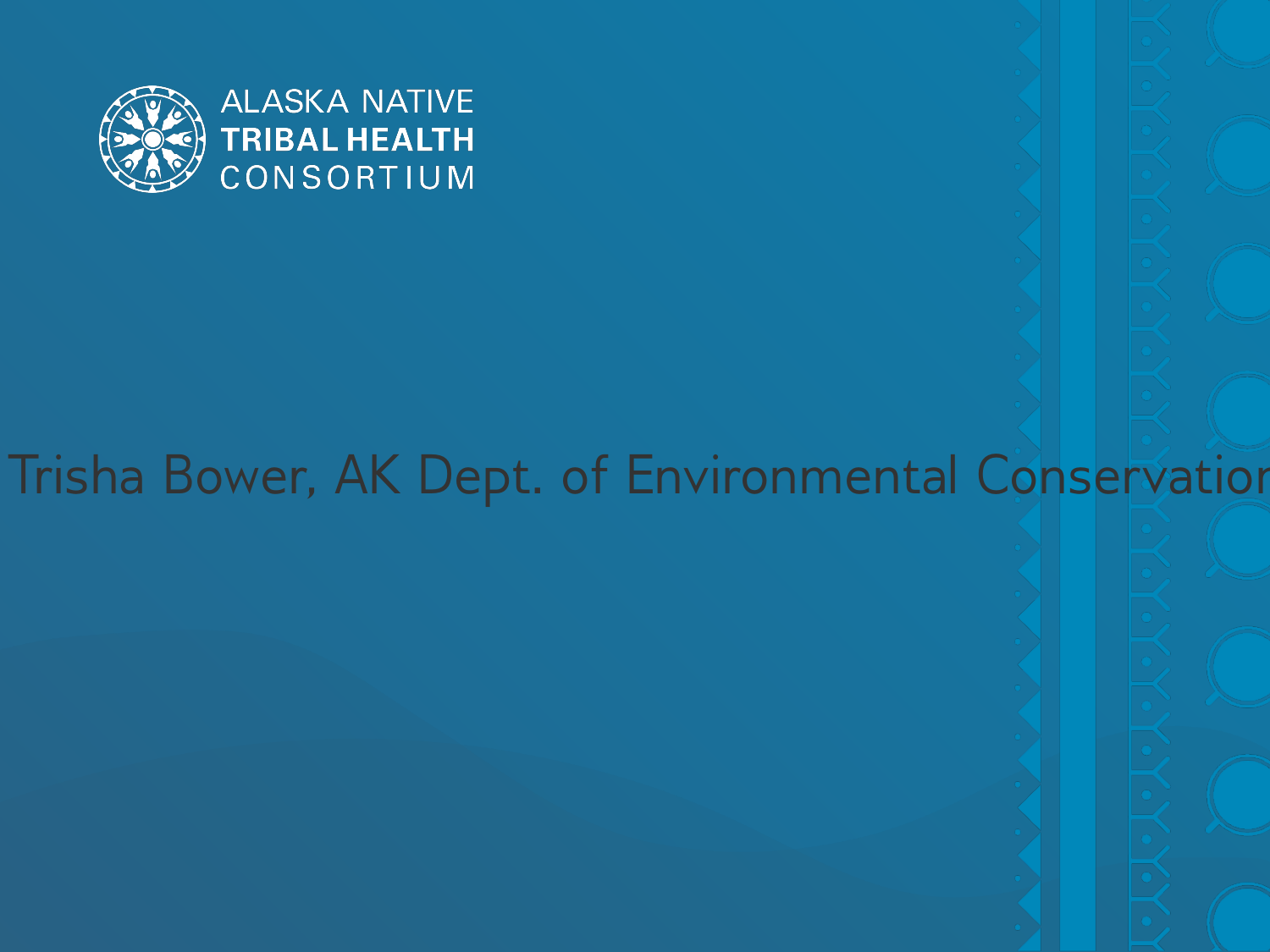

Trisha Bower, AK Dept. of Environmental Conservation